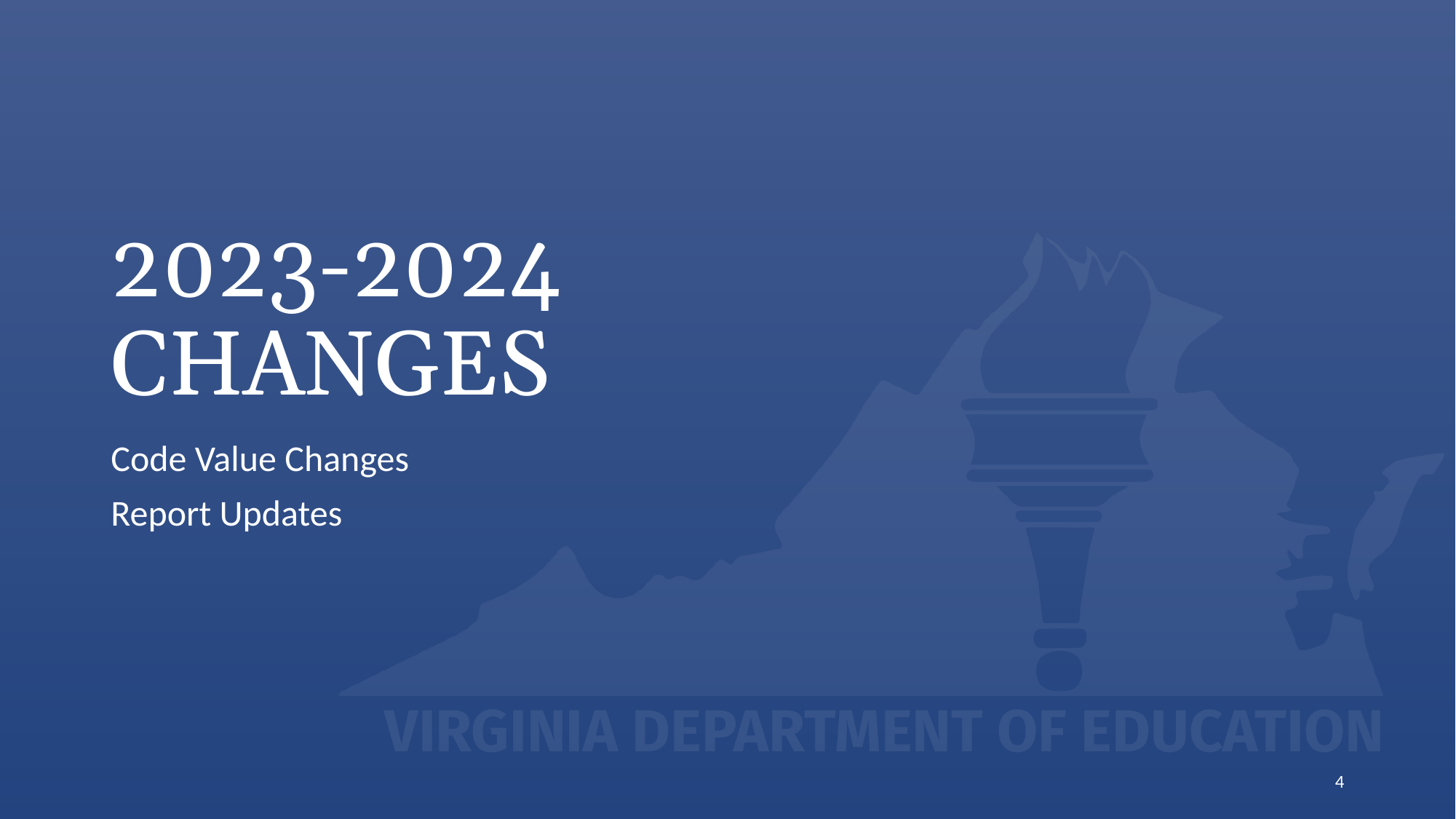

# 2023-2024 Changes
Code Value Changes
Report Updates

4